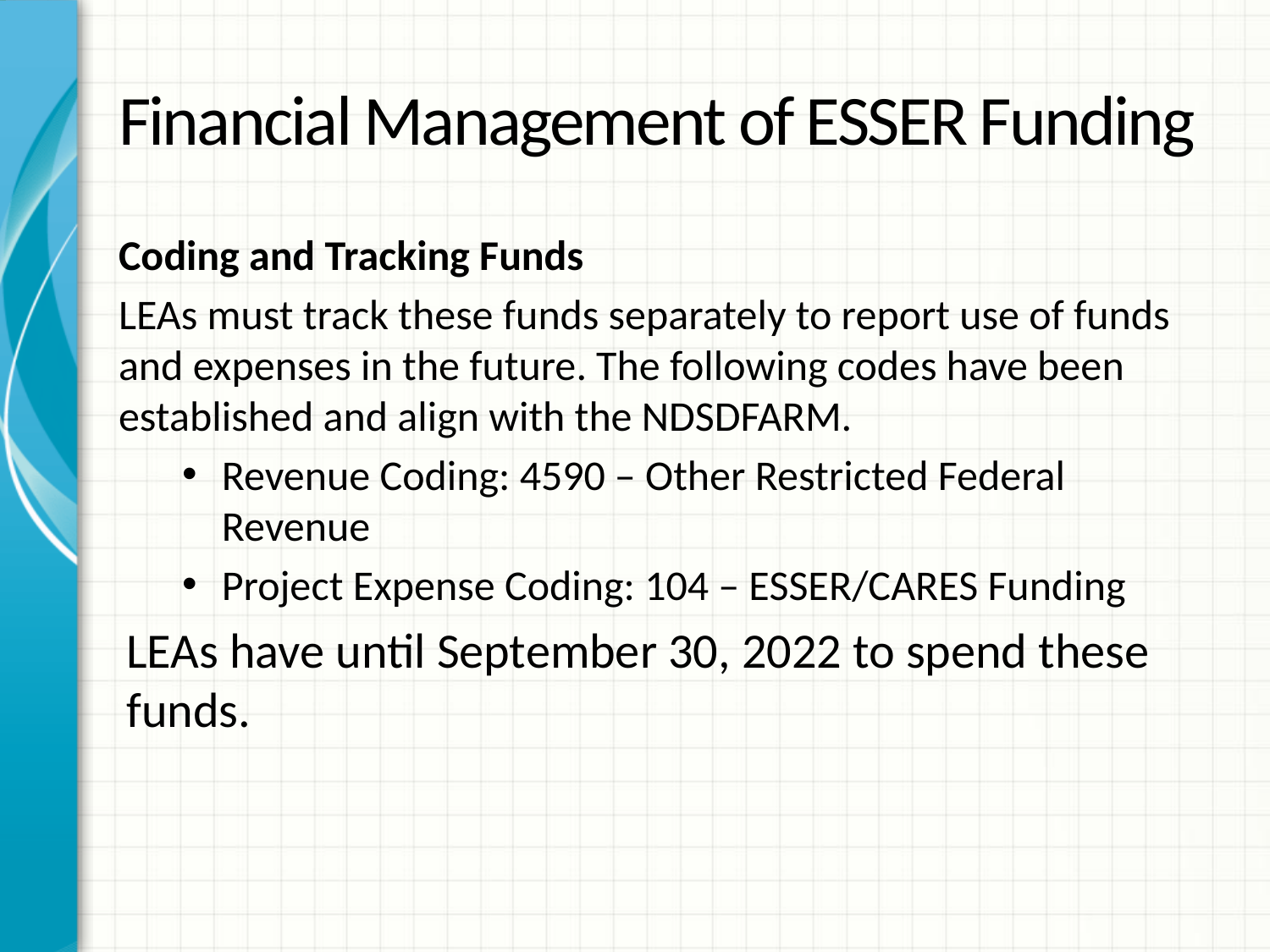

# Financial Management of ESSER Funding
Coding and Tracking Funds
LEAs must track these funds separately to report use of funds and expenses in the future. The following codes have been established and align with the NDSDFARM.
Revenue Coding: 4590 – Other Restricted Federal Revenue
Project Expense Coding: 104 – ESSER/CARES Funding
LEAs have until September 30, 2022 to spend these funds.